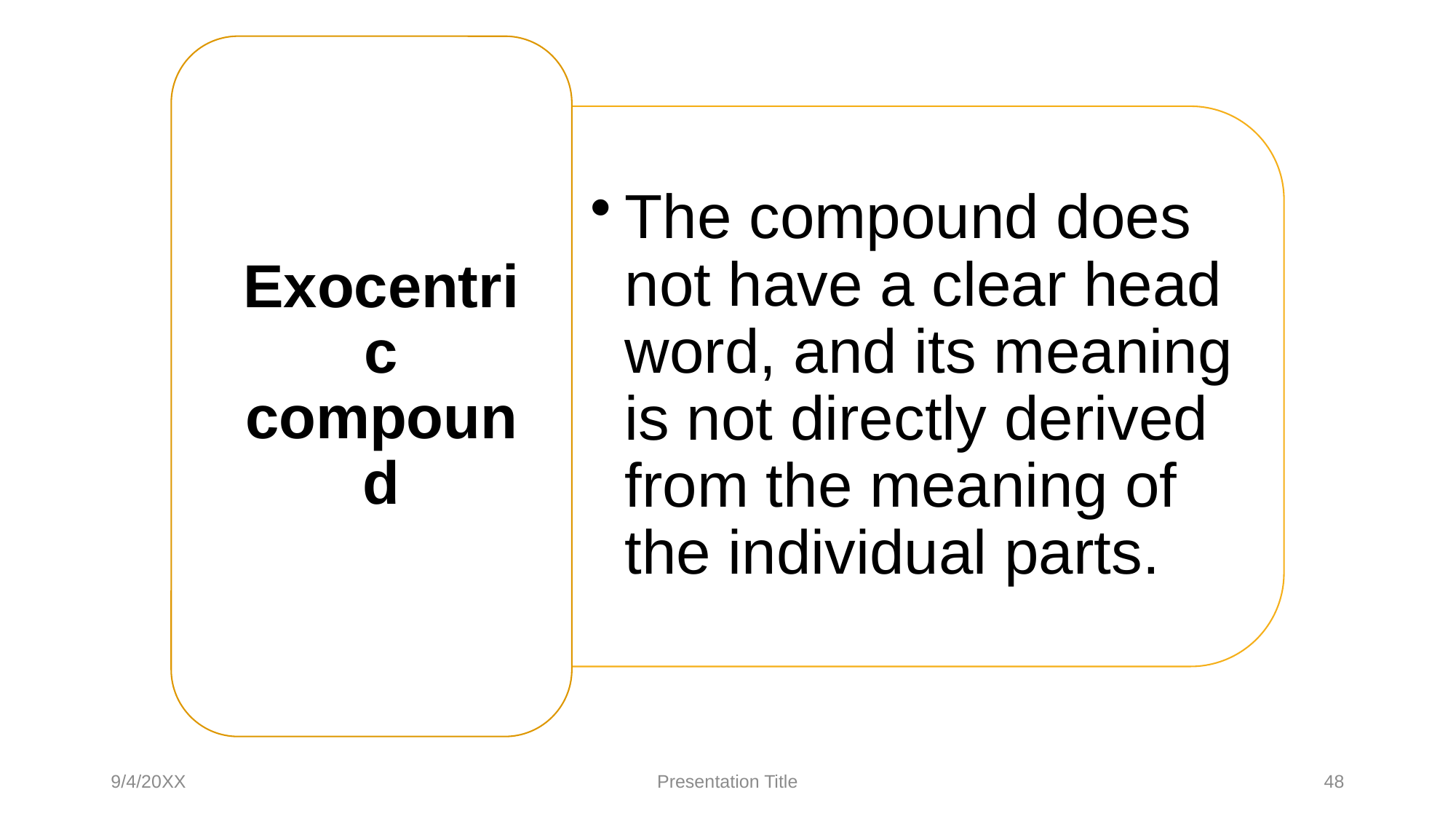

The compound does not have a clear head word, and its meaning is not directly derived from the meaning of the individual parts.
Exocentric compound
9/4/20XX
Presentation Title
48